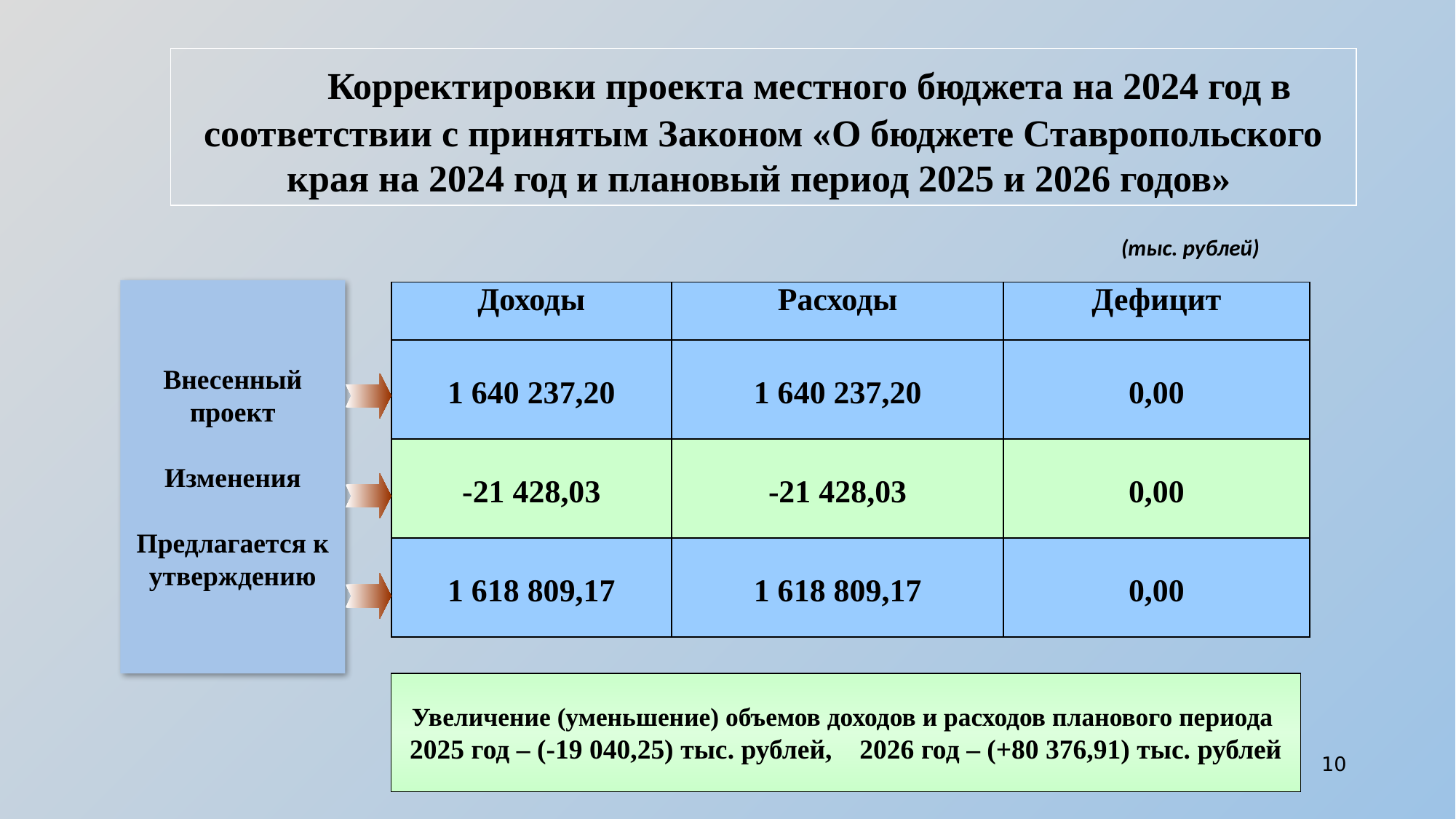

Корректировки проекта местного бюджета на 2024 год в соответствии с принятым Законом «О бюджете Ставропольского края на 2024 год и плановый период 2025 и 2026 годов»
(тыс. рублей)
Внесенный проект

Изменения

Предлагается к утверждению
| Доходы | Расходы | Дефицит |
| --- | --- | --- |
| 1 640 237,20 | 1 640 237,20 | 0,00 |
| -21 428,03 | -21 428,03 | 0,00 |
| 1 618 809,17 | 1 618 809,17 | 0,00 |

Увеличение (уменьшение) объемов доходов и расходов планового периода
2025 год – (-19 040,25) тыс. рублей,    2026 год – (+80 376,91) тыс. рублей
10